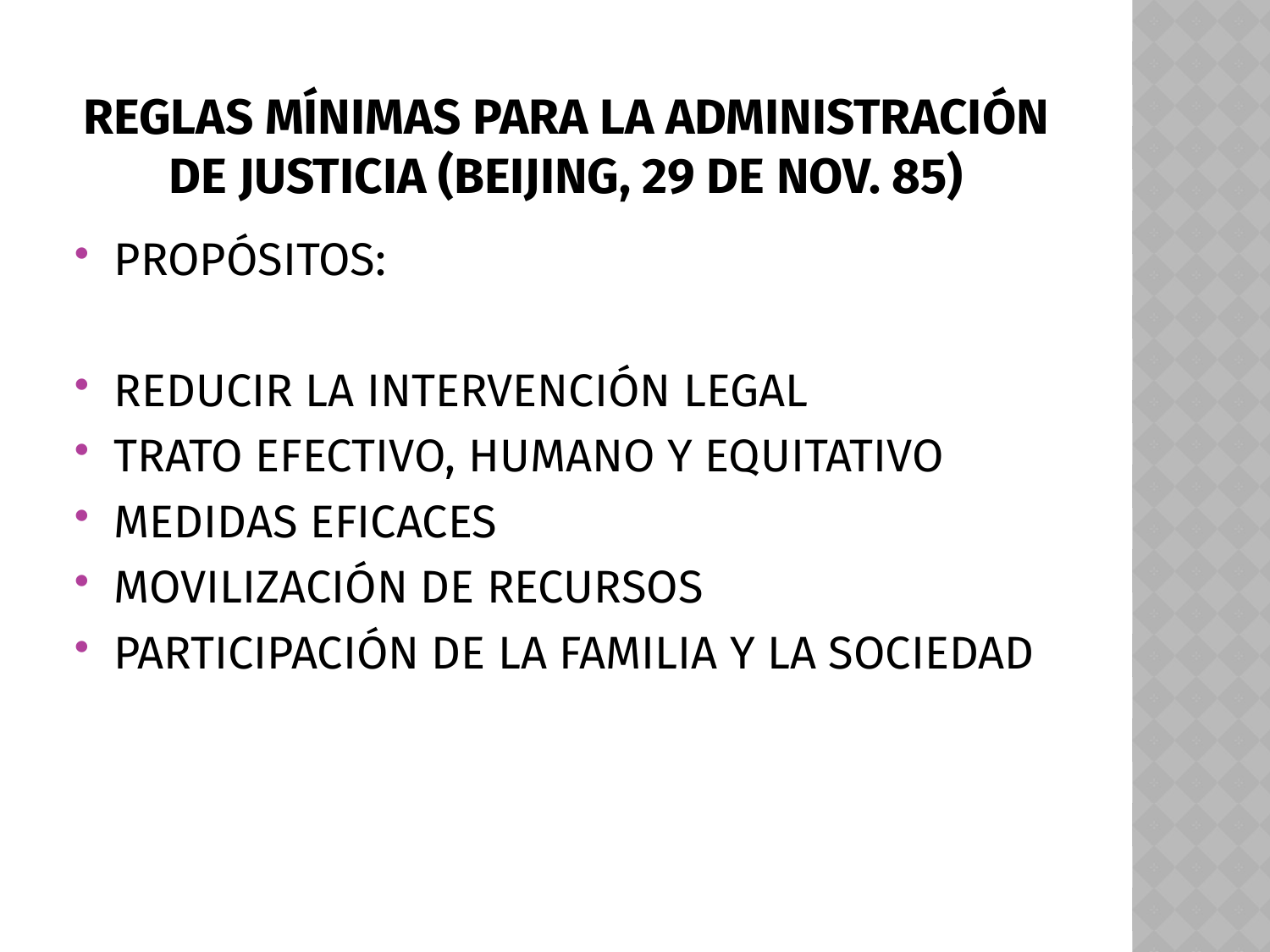

# Reglas mínimas para la administración de justicia (beijing, 29 de nov. 85)
PROPÓSITOS:

REDUCIR LA INTERVENCIÓN LEGAL
TRATO EFECTIVO, HUMANO Y EQUITATIVO
MEDIDAS EFICACES
MOVILIZACIÓN DE RECURSOS
PARTICIPACIÓN DE LA FAMILIA Y LA SOCIEDAD